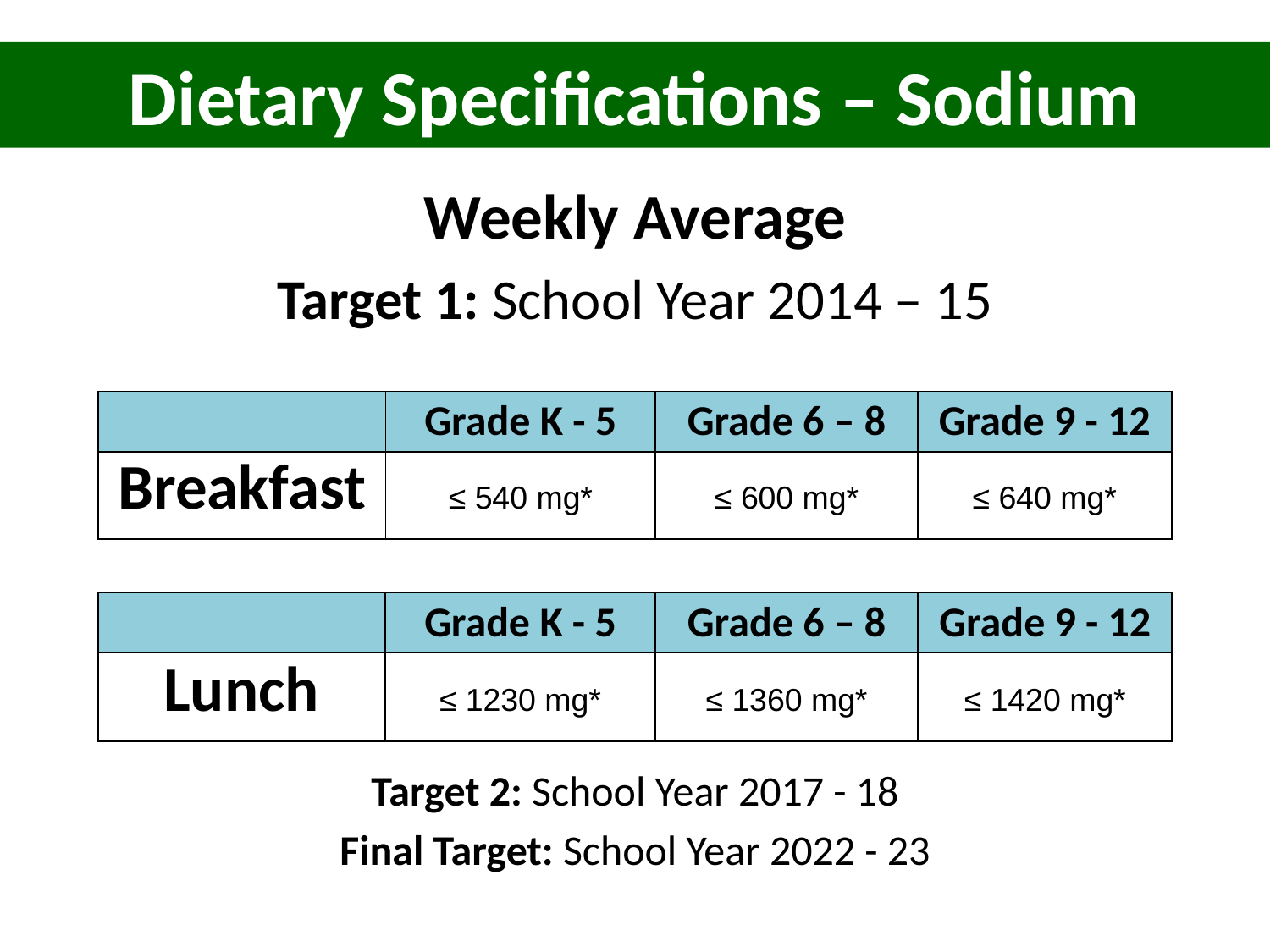

Dietary Specifications – Sodium
Weekly Average
Target 1: School Year 2014 – 15

Target 2: School Year 2017 - 18
Final Target: School Year 2022 - 23
|  | Grade K - 5 | Grade 6 – 8 | Grade 9 - 12 |
| --- | --- | --- | --- |
| Breakfast | ≤ 540 mg\* | ≤ 600 mg\* | ≤ 640 mg\* |
|  | Grade K - 5 | Grade 6 – 8 | Grade 9 - 12 |
| --- | --- | --- | --- |
| Lunch | ≤ 1230 mg\* | ≤ 1360 mg\* | ≤ 1420 mg\* |